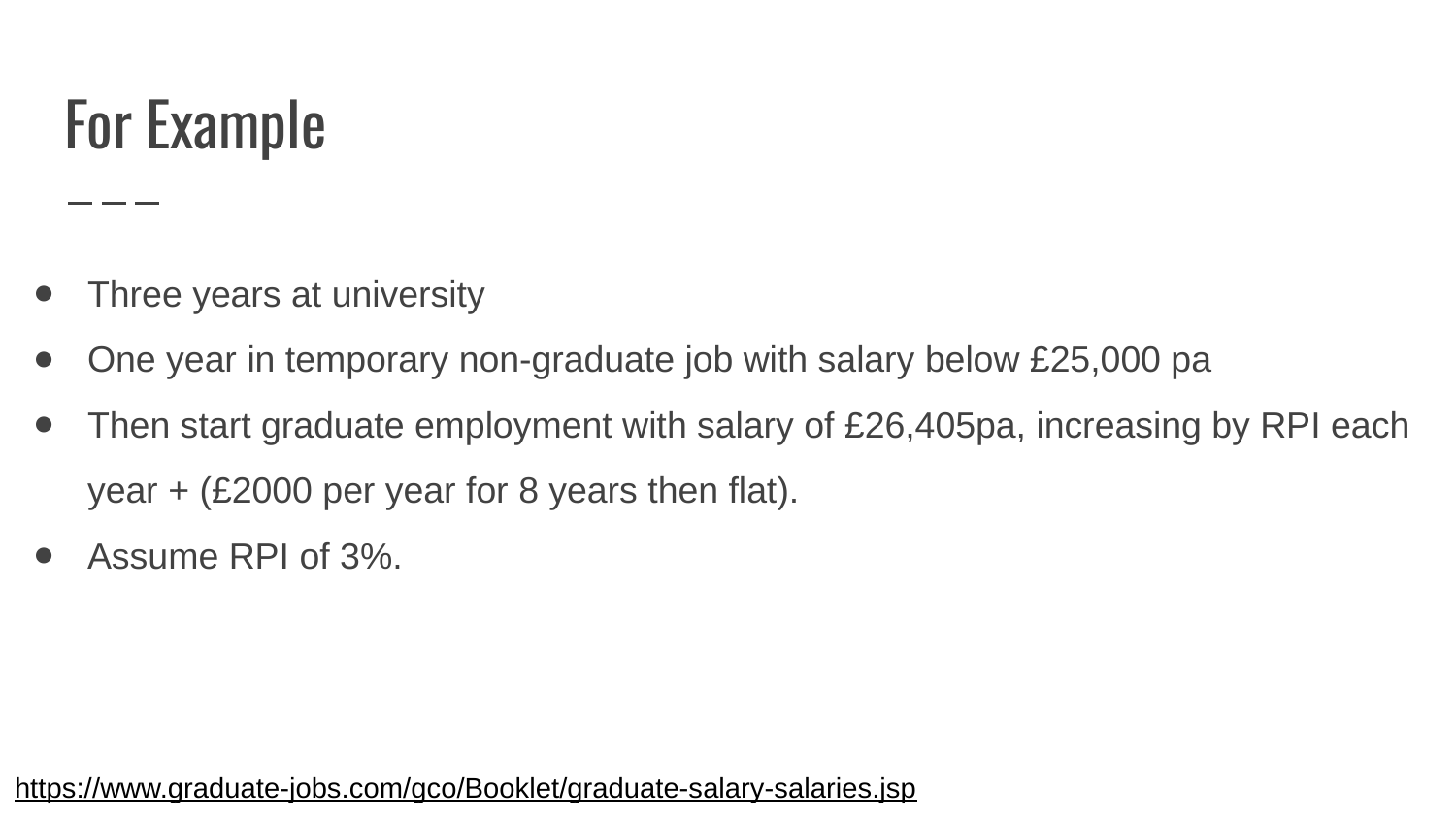

# For Example
Three years at university
One year in temporary non-graduate job with salary below £25,000 pa
Then start graduate employment with salary of £26,405pa, increasing by RPI each year + (£2000 per year for 8 years then flat).
Assume RPI of 3%.

https://www.graduate-jobs.com/gco/Booklet/graduate-salary-salaries.jsp